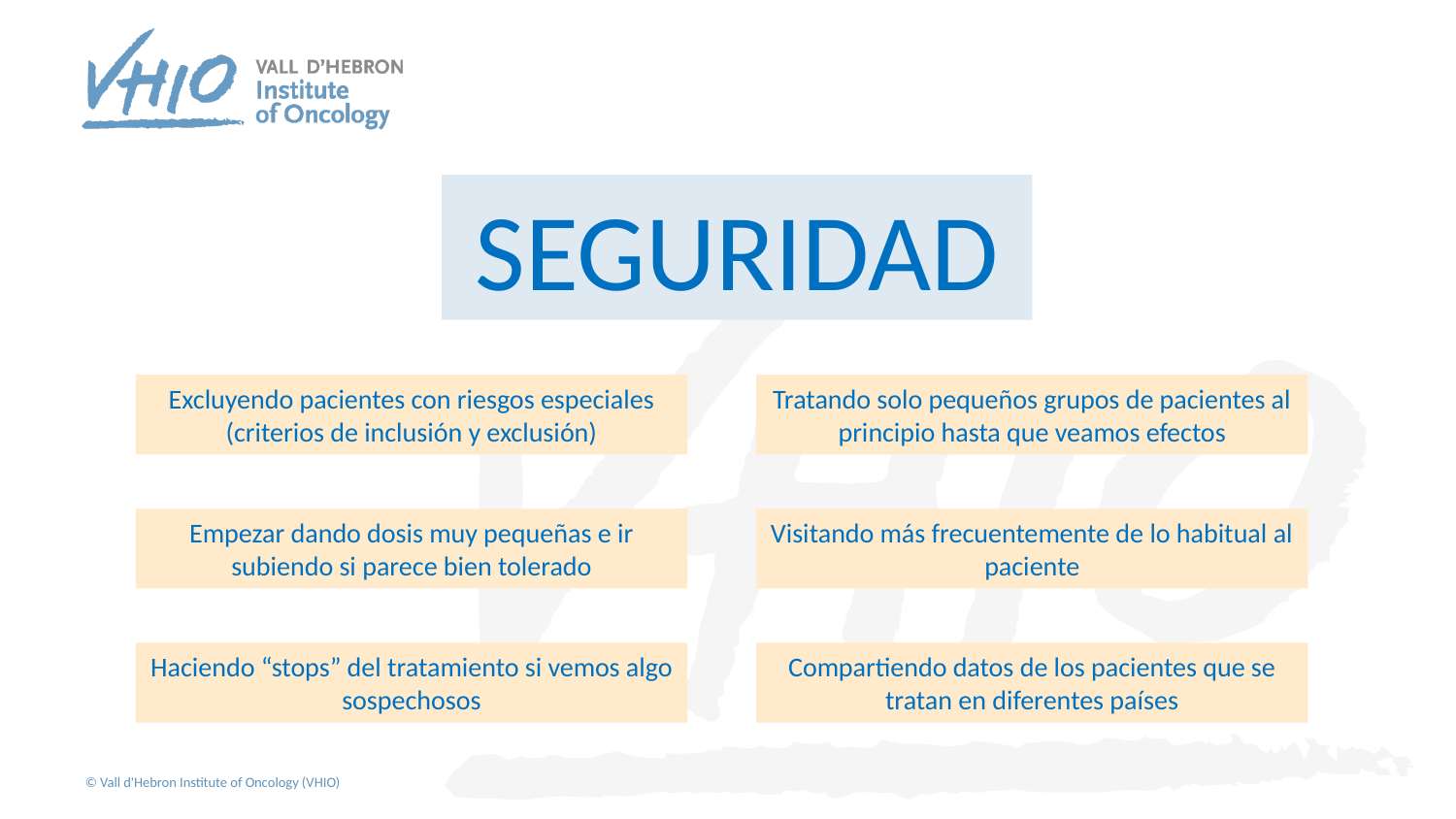

SEGURIDAD
Excluyendo pacientes con riesgos especiales
(criterios de inclusión y exclusión)
Tratando solo pequeños grupos de pacientes al principio hasta que veamos efectos
Empezar dando dosis muy pequeñas e ir subiendo si parece bien tolerado
Visitando más frecuentemente de lo habitual al paciente
Compartiendo datos de los pacientes que se tratan en diferentes países
Haciendo “stops” del tratamiento si vemos algo sospechosos